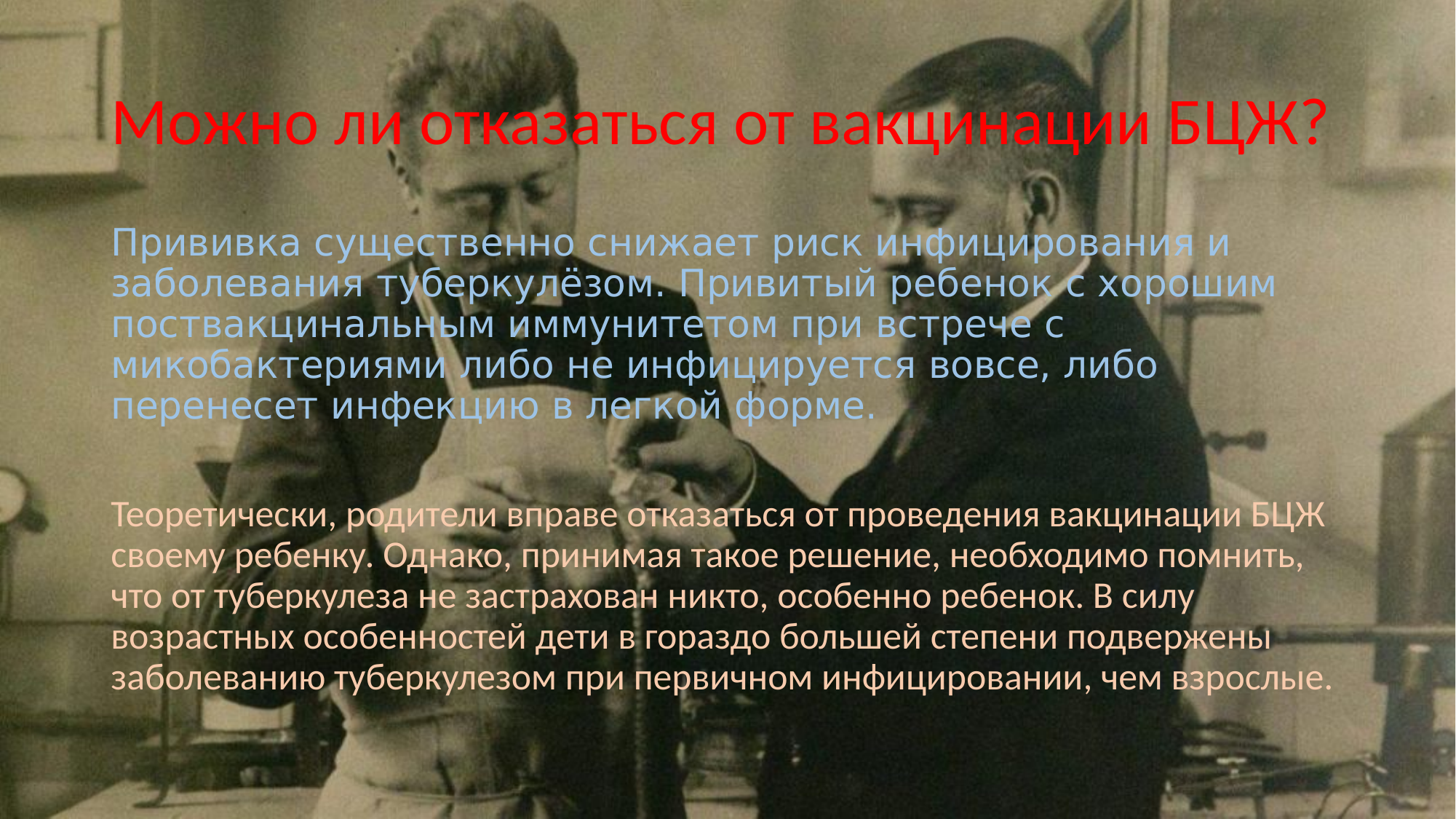

# Можно ли отказаться от вакцинации БЦЖ?
Прививка существенно снижает риск инфицирования и заболевания туберкулёзом. Привитый ребенок с хорошим поствакцинальным иммунитетом при встрече с микобактериями либо не инфицируется вовсе, либо перенесет инфекцию в легкой форме.

Теоретически, родители вправе отказаться от проведения вакцинации БЦЖ своему ребенку. Однако, принимая такое решение, необходимо помнить, что от туберкулеза не застрахован никто, особенно ребенок. В силу возрастных особенностей дети в гораздо большей степени подвержены заболеванию туберкулезом при первичном инфицировании, чем взрослые.